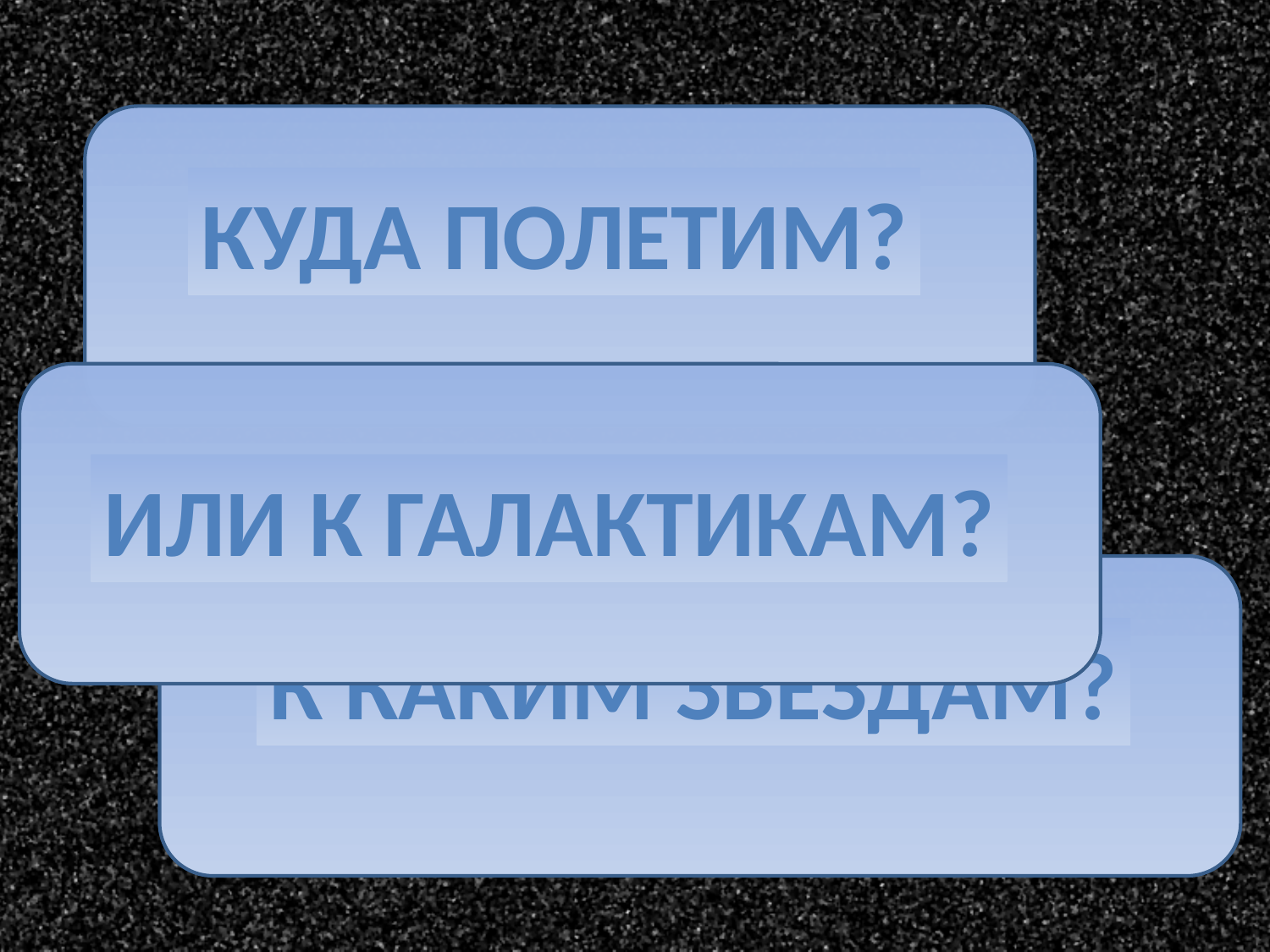

Куда полетим?

ИЛИ к галактикам?

К каким звездам?